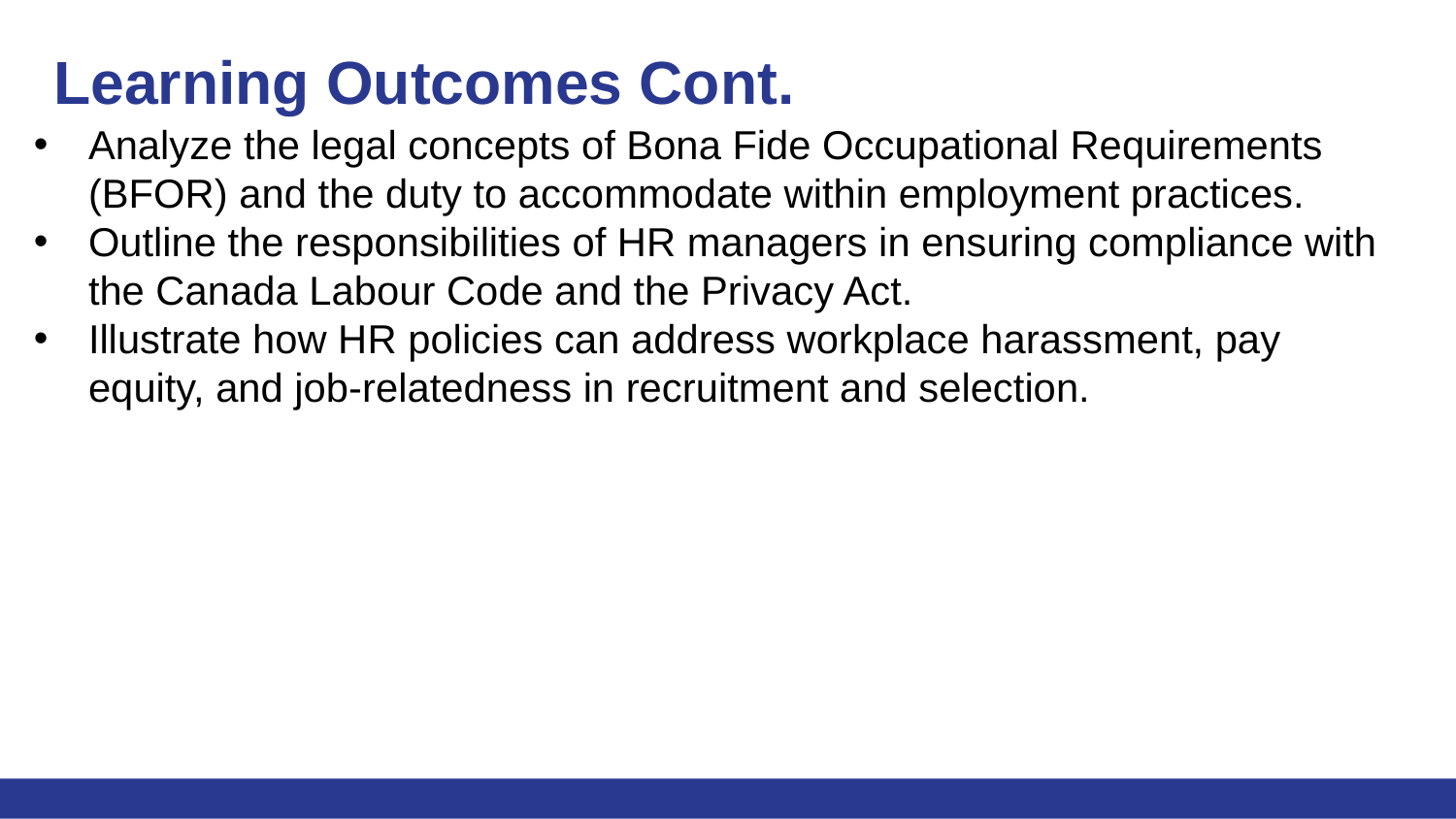

# Learning Outcomes Cont.
Analyze the legal concepts of Bona Fide Occupational Requirements (BFOR) and the duty to accommodate within employment practices.
Outline the responsibilities of HR managers in ensuring compliance with the Canada Labour Code and the Privacy Act.
Illustrate how HR policies can address workplace harassment, pay equity, and job-relatedness in recruitment and selection.